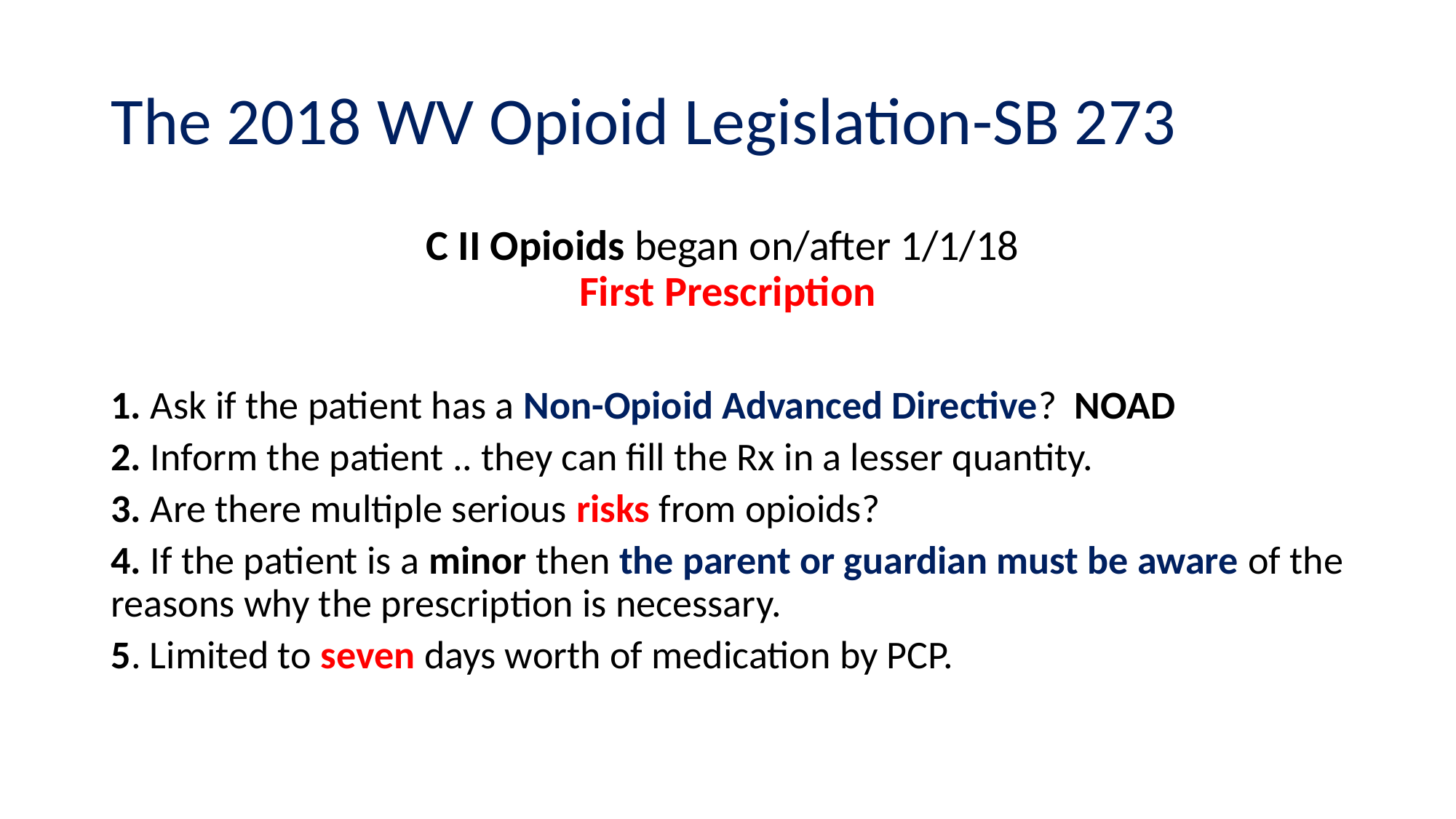

# The 2018 WV Opioid Legislation-SB 273
C II Opioids began on/after 1/1/18
First Prescription

1. Ask if the patient has a Non-Opioid Advanced Directive?  NOAD
2. Inform the patient .. they can fill the Rx in a lesser quantity.
3. Are there multiple serious risks from opioids?
4. If the patient is a minor then the parent or guardian must be aware of the reasons why the prescription is necessary.
5. Limited to seven days worth of medication by PCP.